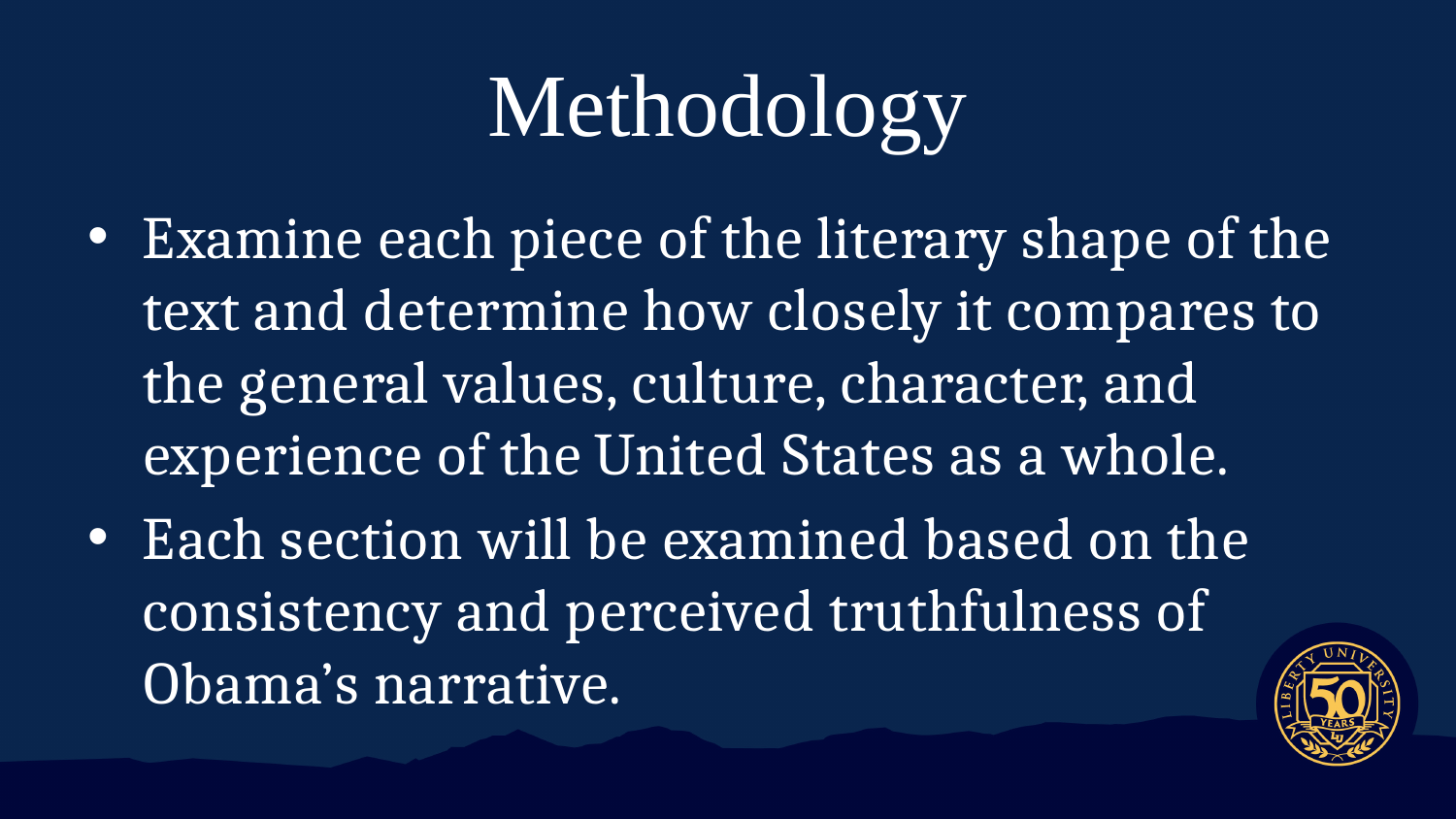

# Methodology
Examine each piece of the literary shape of the text and determine how closely it compares to the general values, culture, character, and experience of the United States as a whole.
Each section will be examined based on the consistency and perceived truthfulness of Obama’s narrative.